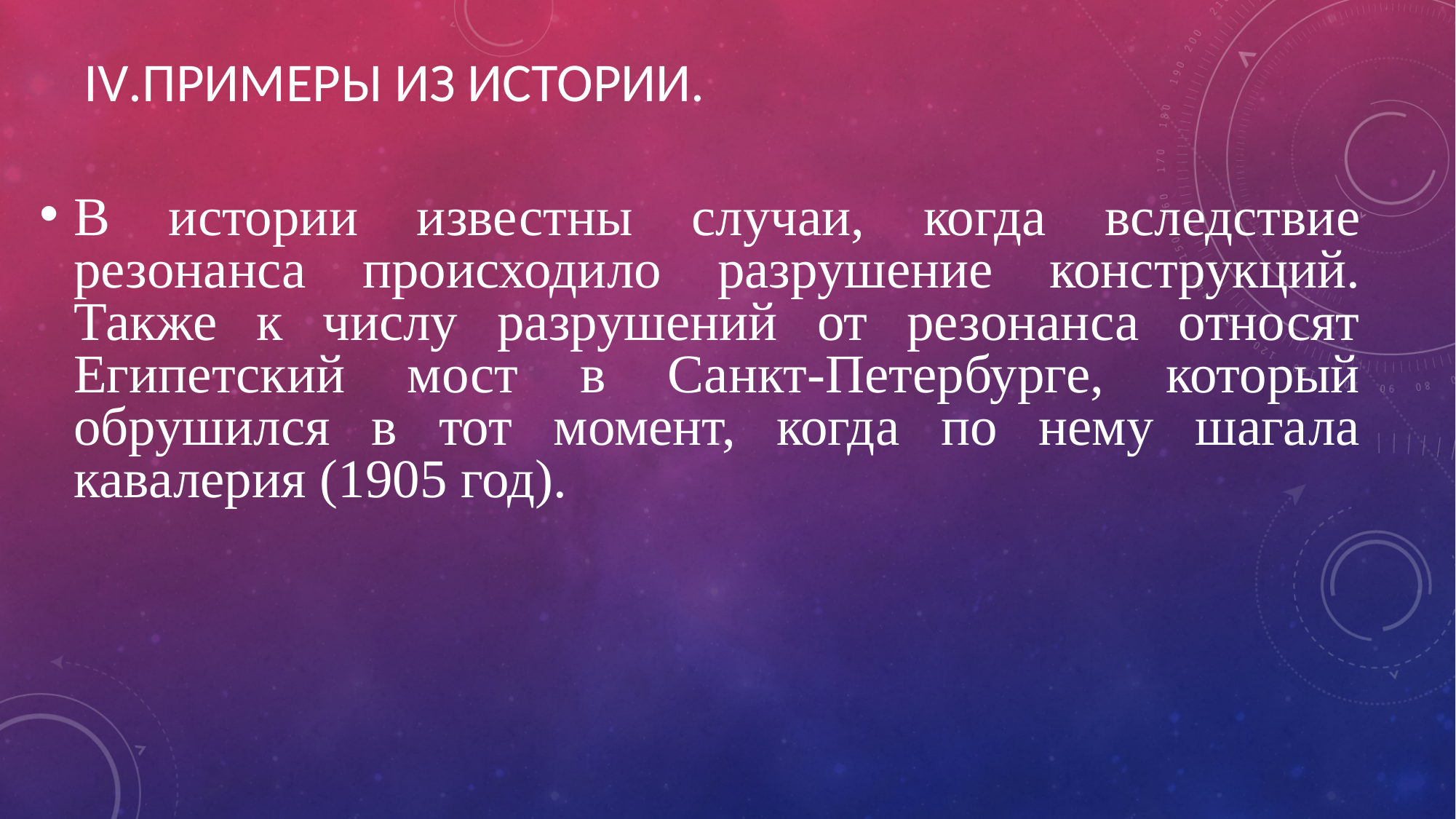

# IV.ПРИМЕРЫ ИЗ ИСТОРИИ.
В истории известны случаи, когда вследствие резонанса происходило разрушение конструкций. Также к числу разрушений от резонанса относят Египетский мост в Санкт-Петербурге, который обрушился в тот момент, когда по нему шагала кавалерия (1905 год).